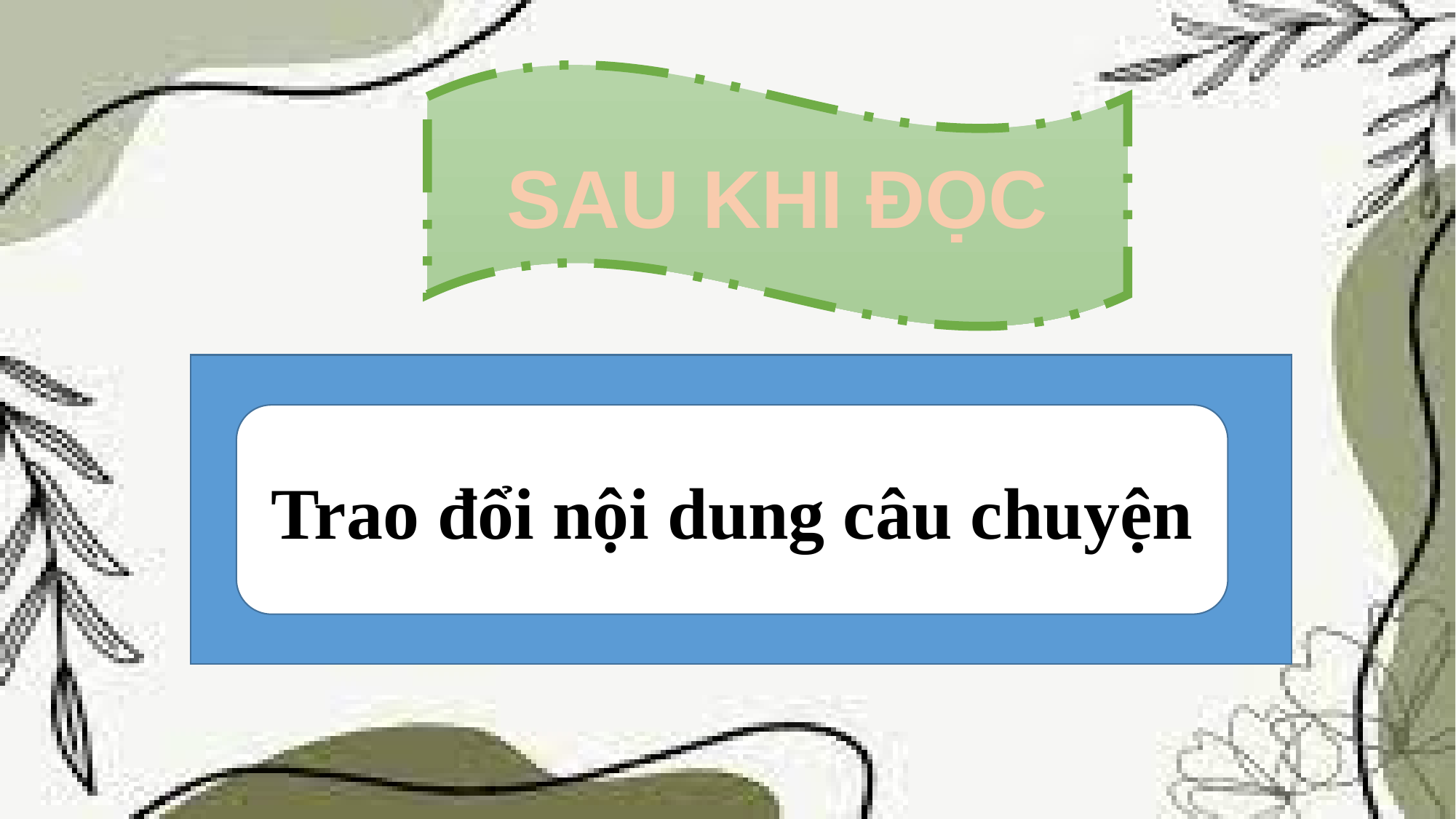

SAU KHI ĐỌC

Trao đổi nội dung câu chuyện